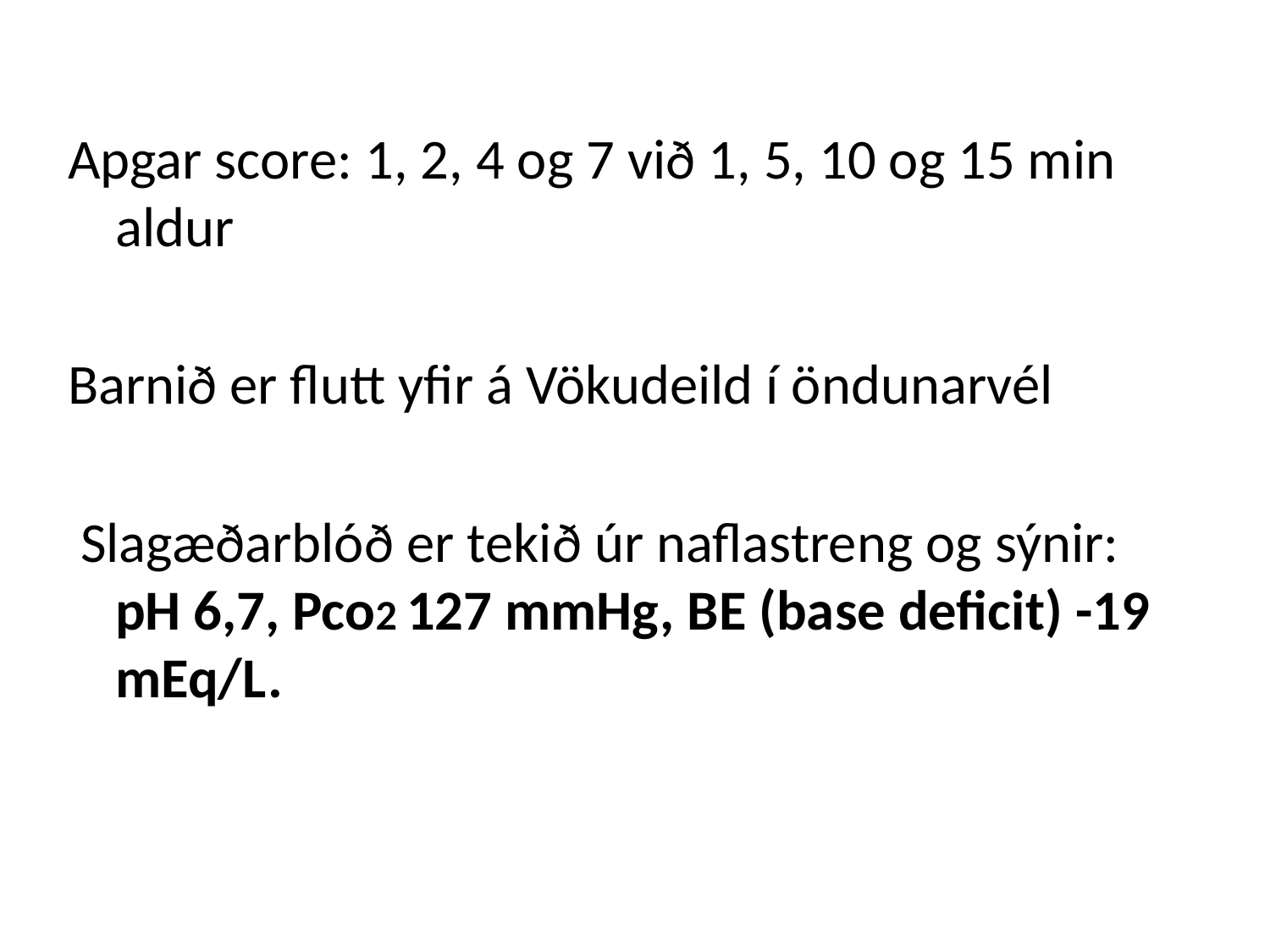

Apgar score: 1, 2, 4 og 7 við 1, 5, 10 og 15 min aldur

Barnið er flutt yfir á Vökudeild í öndunarvél

 Slagæðarblóð er tekið úr naflastreng og sýnir: pH 6,7, Pco2 127 mmHg, BE (base deficit) -19 mEq/L.